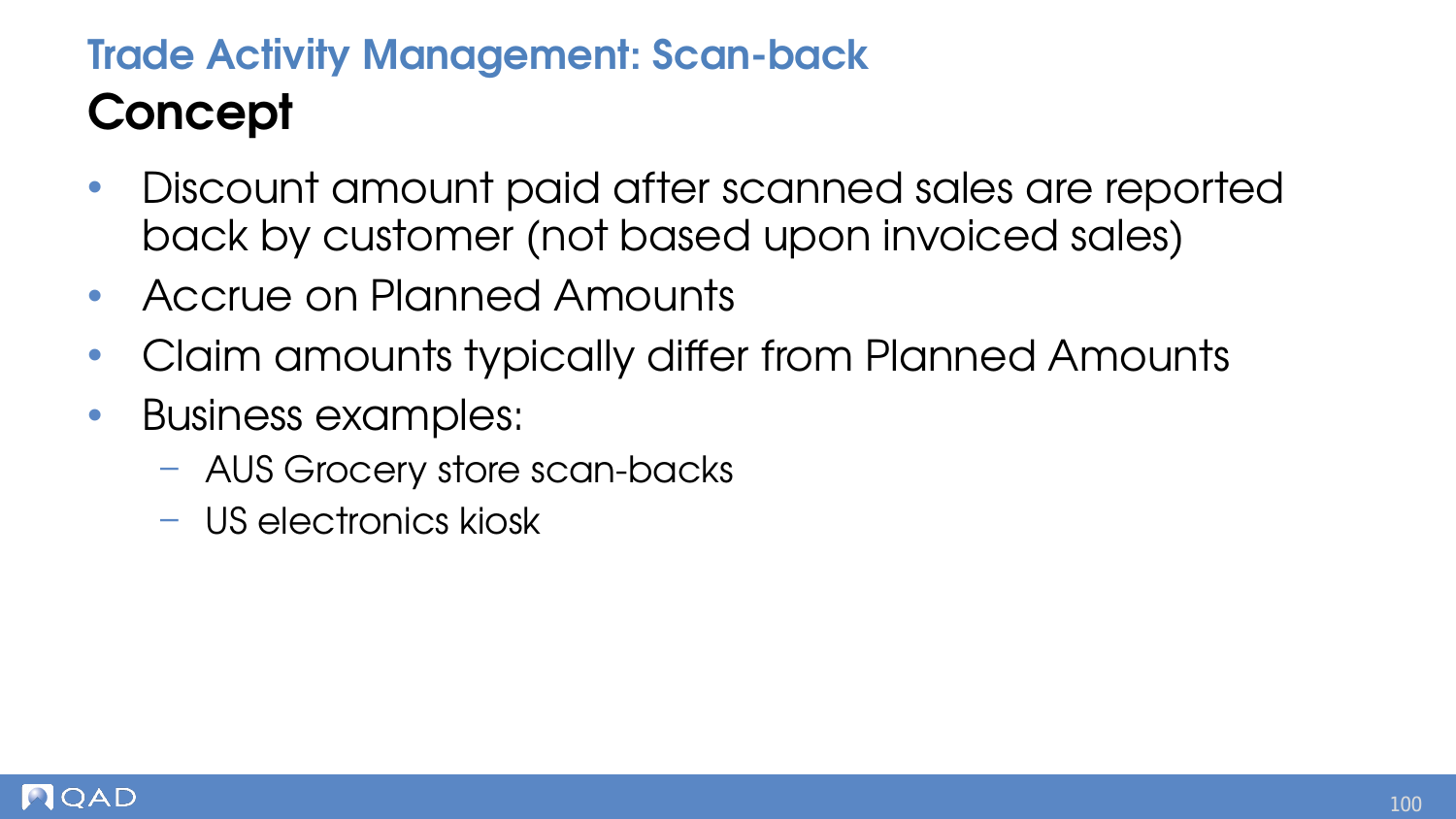

Trade Activity Management: Scan-back
Concept
Discount amount paid after scanned sales are reported back by customer (not based upon invoiced sales)
Accrue on Planned Amounts
Claim amounts typically differ from Planned Amounts
Business examples:
AUS Grocery store scan-backs
US electronics kiosk
100